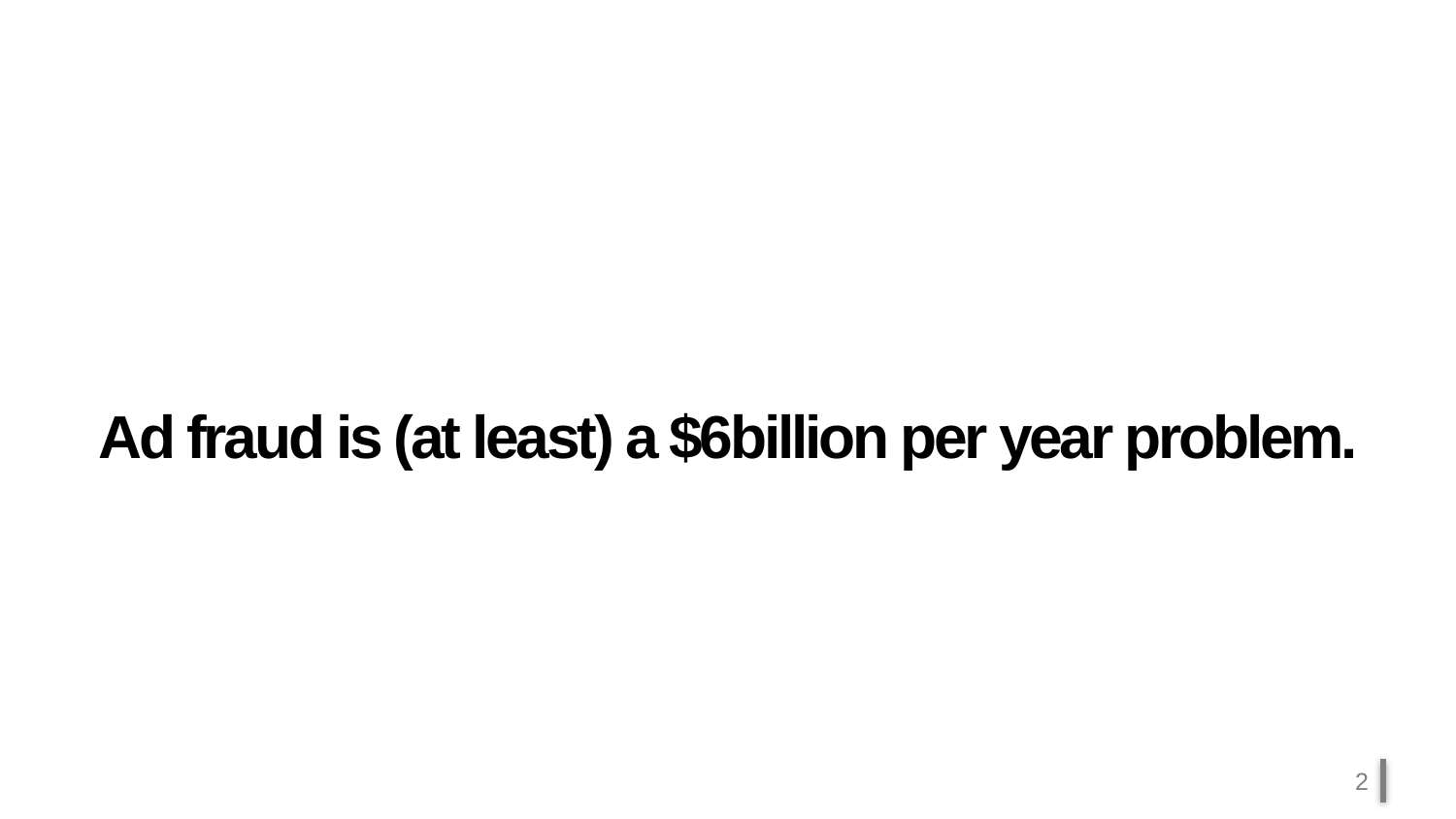

# Ad fraud is (at least) a $6billion per year problem.
2